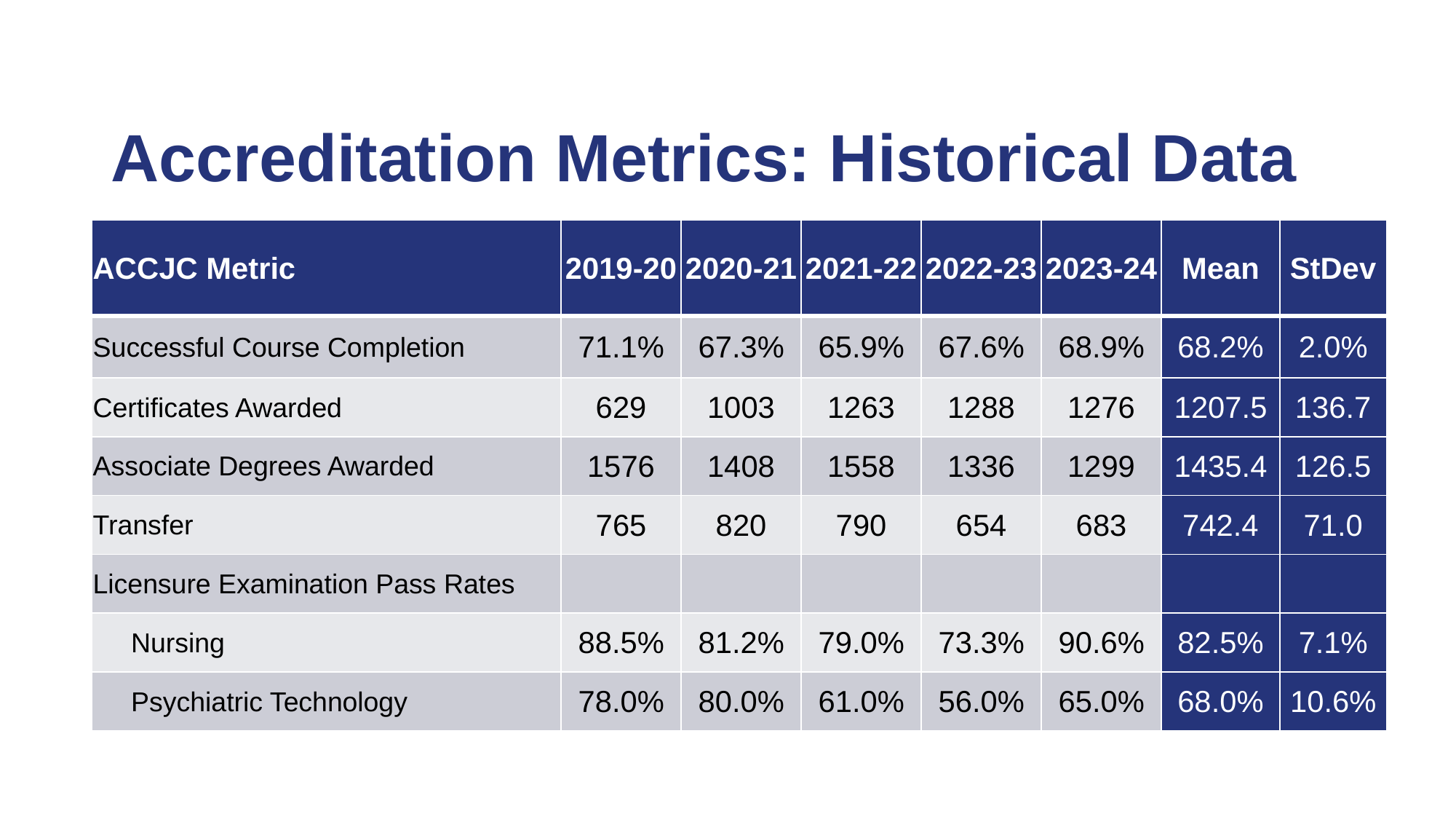

# Accreditation Metrics: Historical Data
| ACCJC Metric | 2019-20 | 2020-21 | 2021-22 | 2022-23 | 2023-24 | Mean | StDev |
| --- | --- | --- | --- | --- | --- | --- | --- |
| Successful Course Completion | 71.1% | 67.3% | 65.9% | 67.6% | 68.9% | 68.2% | 2.0% |
| Certificates Awarded | 629 | 1003 | 1263 | 1288 | 1276 | 1207.5 | 136.7 |
| Associate Degrees Awarded | 1576 | 1408 | 1558 | 1336 | 1299 | 1435.4 | 126.5 |
| Transfer | 765 | 820 | 790 | 654 | 683 | 742.4 | 71.0 |
| Licensure Examination Pass Rates |  |  |  |  |  |  |  |
| Nursing | 88.5% | 81.2% | 79.0% | 73.3% | 90.6% | 82.5% | 7.1% |
| Psychiatric Technology | 78.0% | 80.0% | 61.0% | 56.0% | 65.0% | 68.0% | 10.6% |